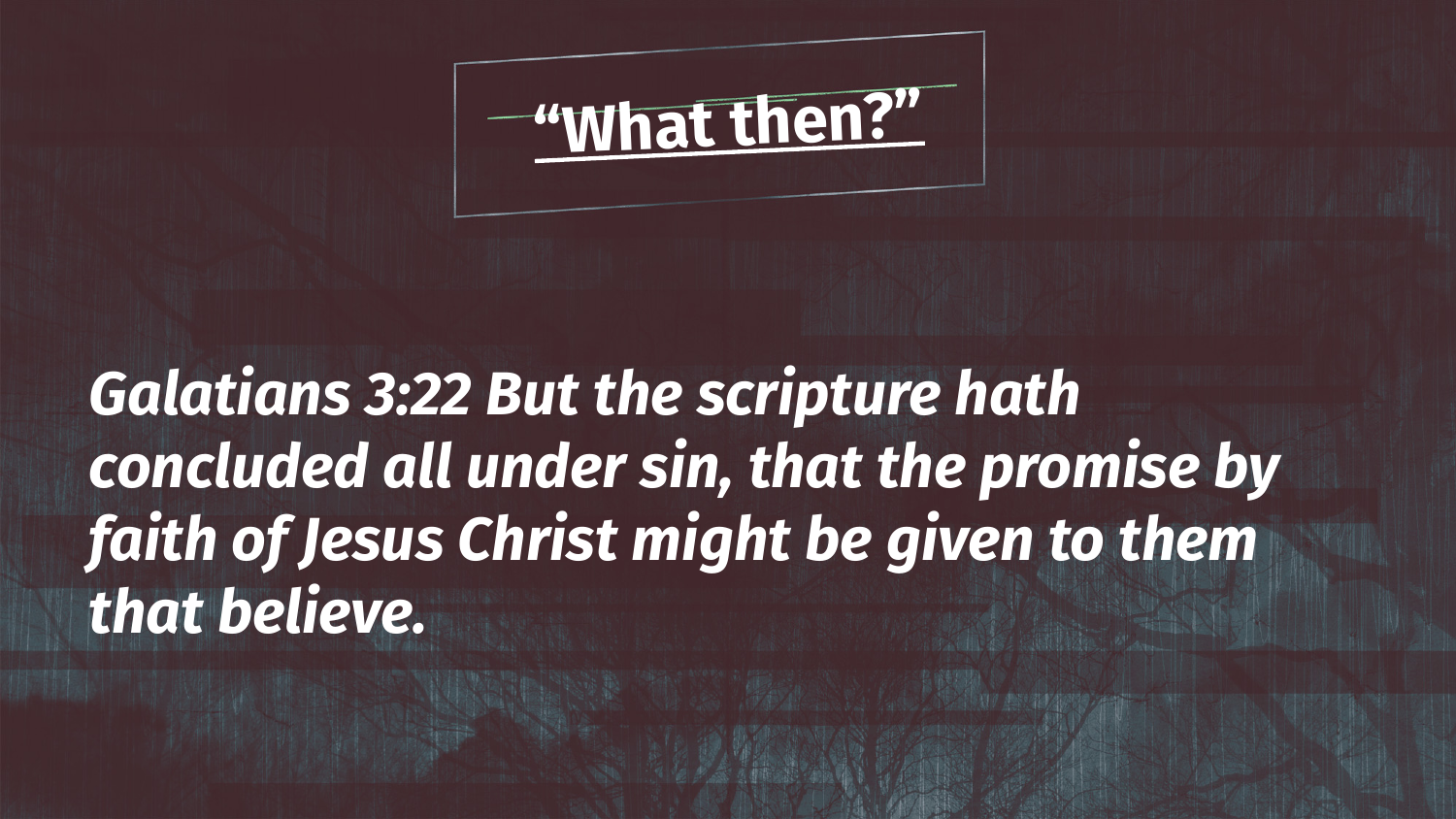

“What then?”
Galatians 3:22 But the scripture hath concluded all under sin, that the promise by faith of Jesus Christ might be given to them that believe.